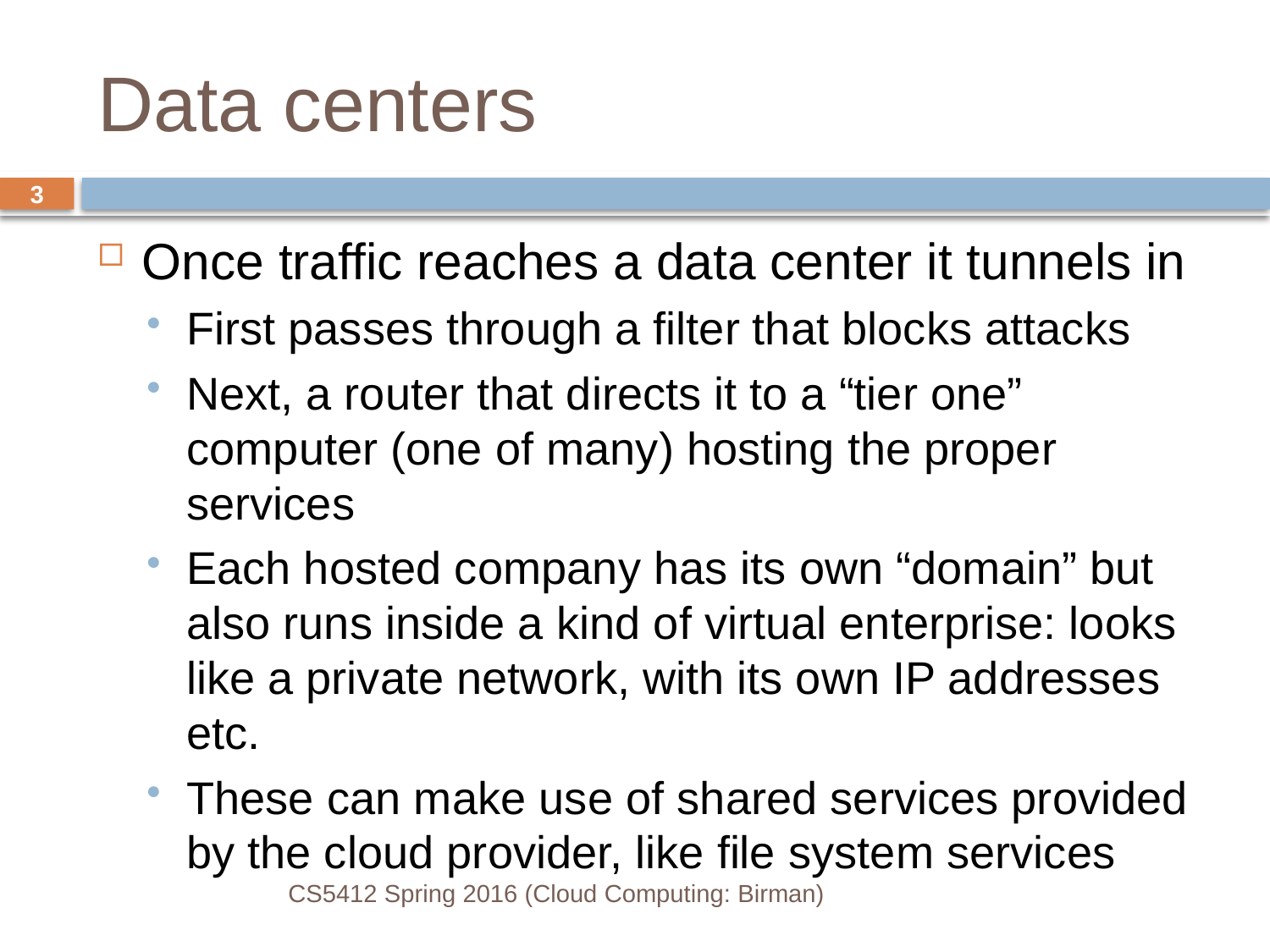

# Data centers
3
Once traffic reaches a data center it tunnels in
First passes through a filter that blocks attacks
Next, a router that directs it to a “tier one” computer (one of many) hosting the proper services
Each hosted company has its own “domain” but also runs inside a kind of virtual enterprise: looks like a private network, with its own IP addresses etc.
These can make use of shared services provided by the cloud provider, like file system services
CS5412 Spring 2016 (Cloud Computing: Birman)